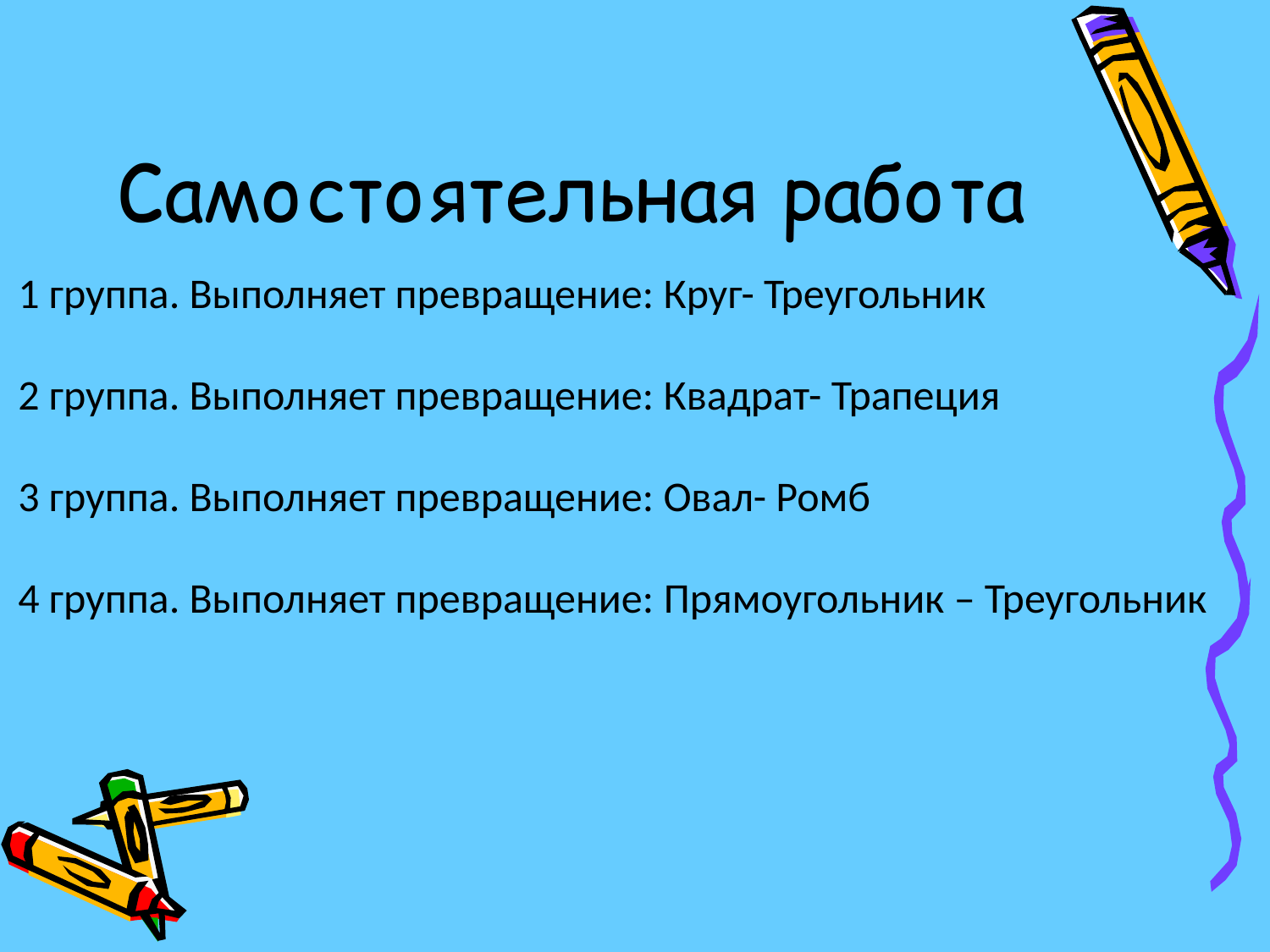

# Самостоятельная работа
1 группа. Выполняет превращение: Круг- Треугольник

2 группа. Выполняет превращение: Квадрат- Трапеция

3 группа. Выполняет превращение: Овал- Ромб

4 группа. Выполняет превращение: Прямоугольник – Треугольник